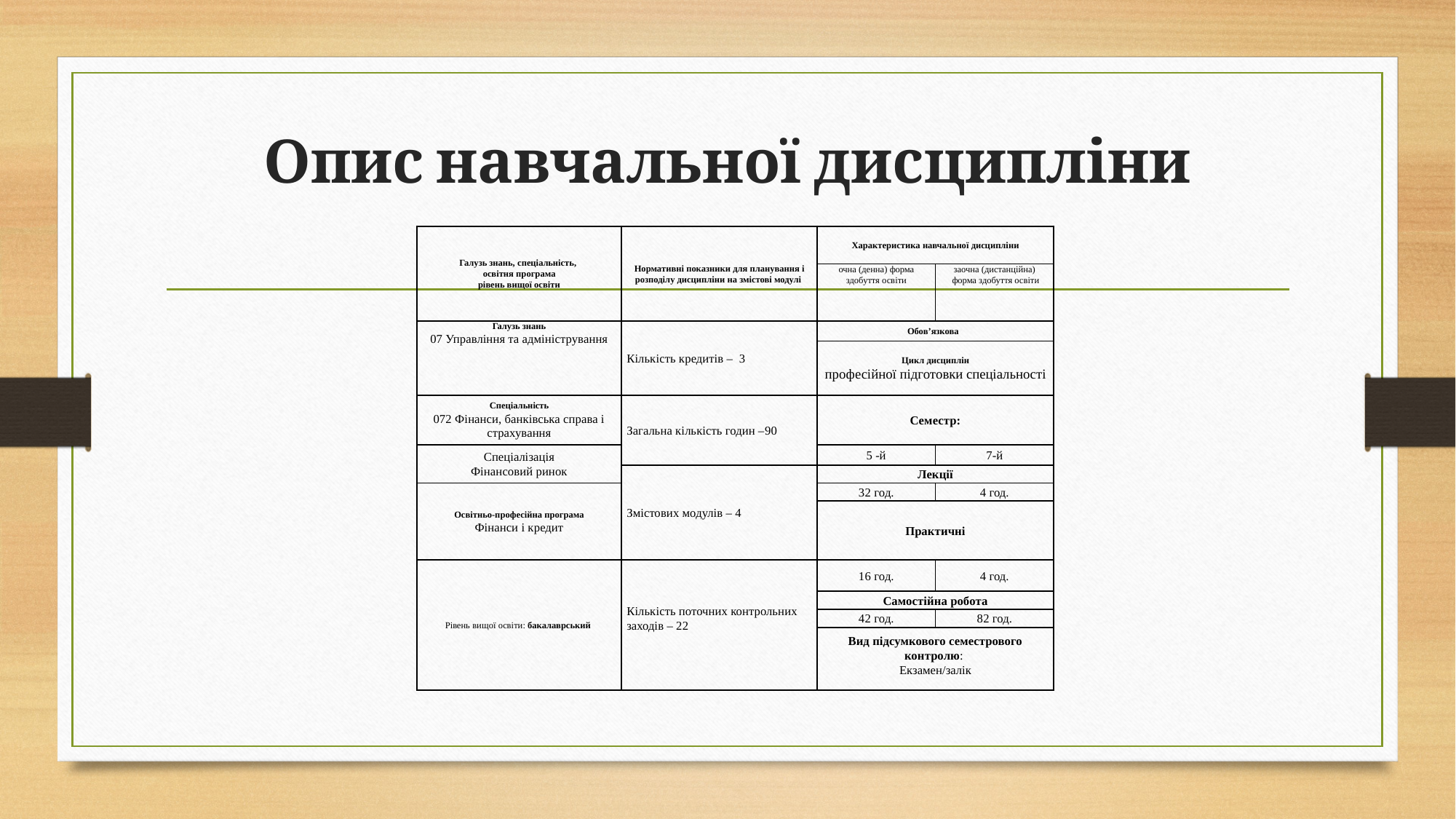

# Опис навчальної дисципліни
| Галузь знань, спеціальність, освітня програма рівень вищої освіти | Нормативні показники для планування і розподілу дисципліни на змістові модулі | Характеристика навчальної дисципліни |  |
| --- | --- | --- | --- |
|  |  | очна (денна) форма здобуття освіти | заочна (дистанційна) форма здобуття освіти |
| Галузь знань 07 Управління та адміністрування | Кількість кредитів – 3 | Обов’язкова |  |
|  |  | Цикл дисциплін професійної підготовки спеціальності |  |
| Спеціальність 072 Фінанси, банківська справа і страхування | Загальна кількість годин –90 | Семестр: |  |
| Спеціалізація Фінансовий ринок |  | 5 -й | 7-й |
|  | Змістових модулів – 4 | Лекції |  |
| Освітньо-професійна програма Фінанси і кредит |  | 32 год. | 4 год. |
|  |  | Практичні |  |
| Рівень вищої освіти: бакалаврський | Кількість поточних контрольних заходів – 22 | 16 год. | 4 год. |
|  |  | Самостійна робота |  |
|  |  | 42 год. | 82 год. |
|  |  | Вид підсумкового семестрового контролю: Екзамен/залік |  |